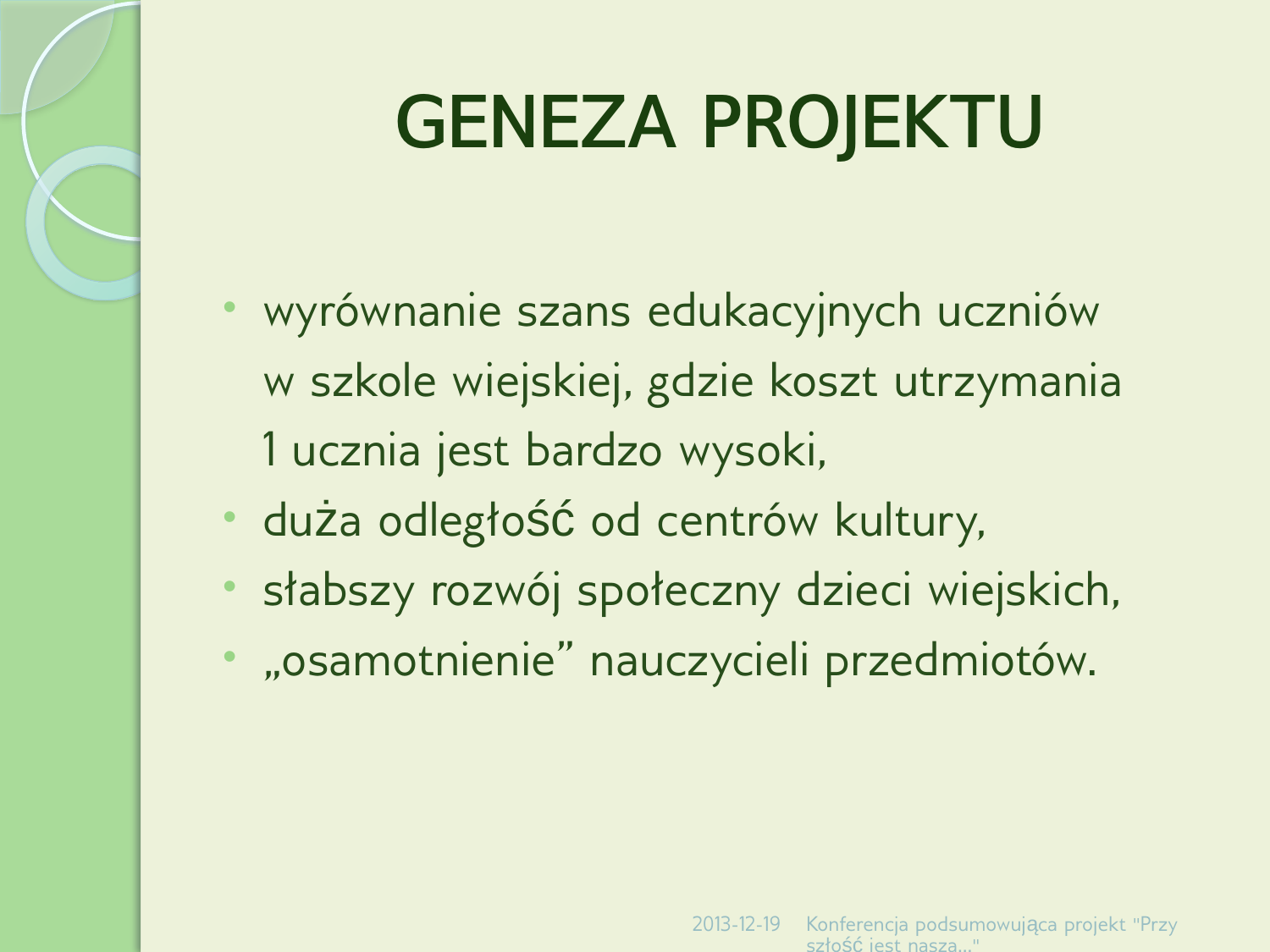

# GENEZA PROJEKTU

wyrównanie szans edukacyjnych uczniów
	w szkole wiejskiej, gdzie koszt utrzymania
	1 ucznia jest bardzo wysoki,
duża odległość od centrów kultury,
słabszy rozwój społeczny dzieci wiejskich,
„osamotnienie” nauczycieli przedmiotów.
2013-12-19
Konferencja podsumowująca projekt "Przyszłość jest nasza..."